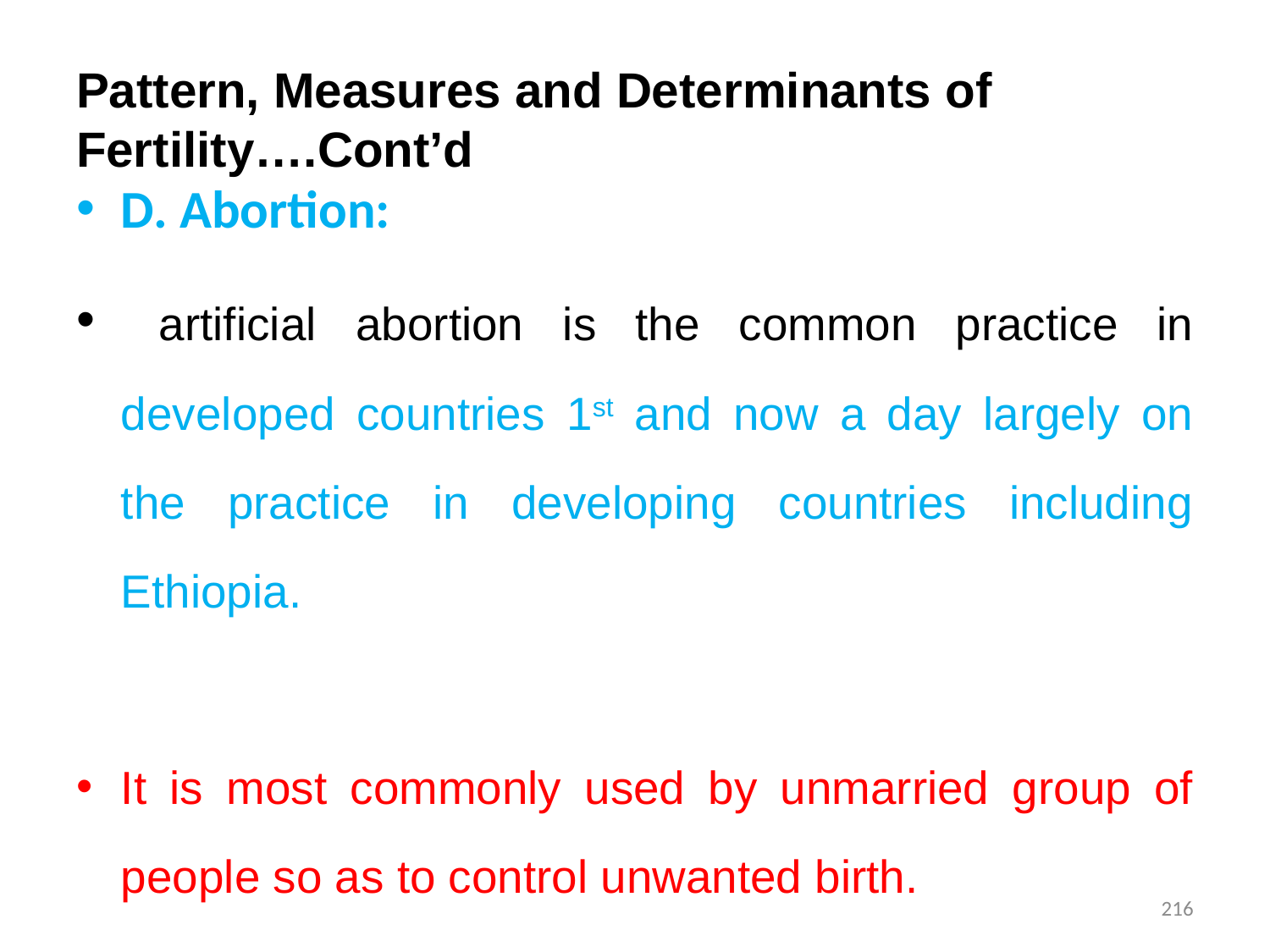

# Pattern, Measures and Determinants of Fertility….Cont’d
D. Abortion:
 artificial abortion is the common practice in developed countries 1st and now a day largely on the practice in developing countries including Ethiopia.

It is most commonly used by unmarried group of people so as to control unwanted birth.
216